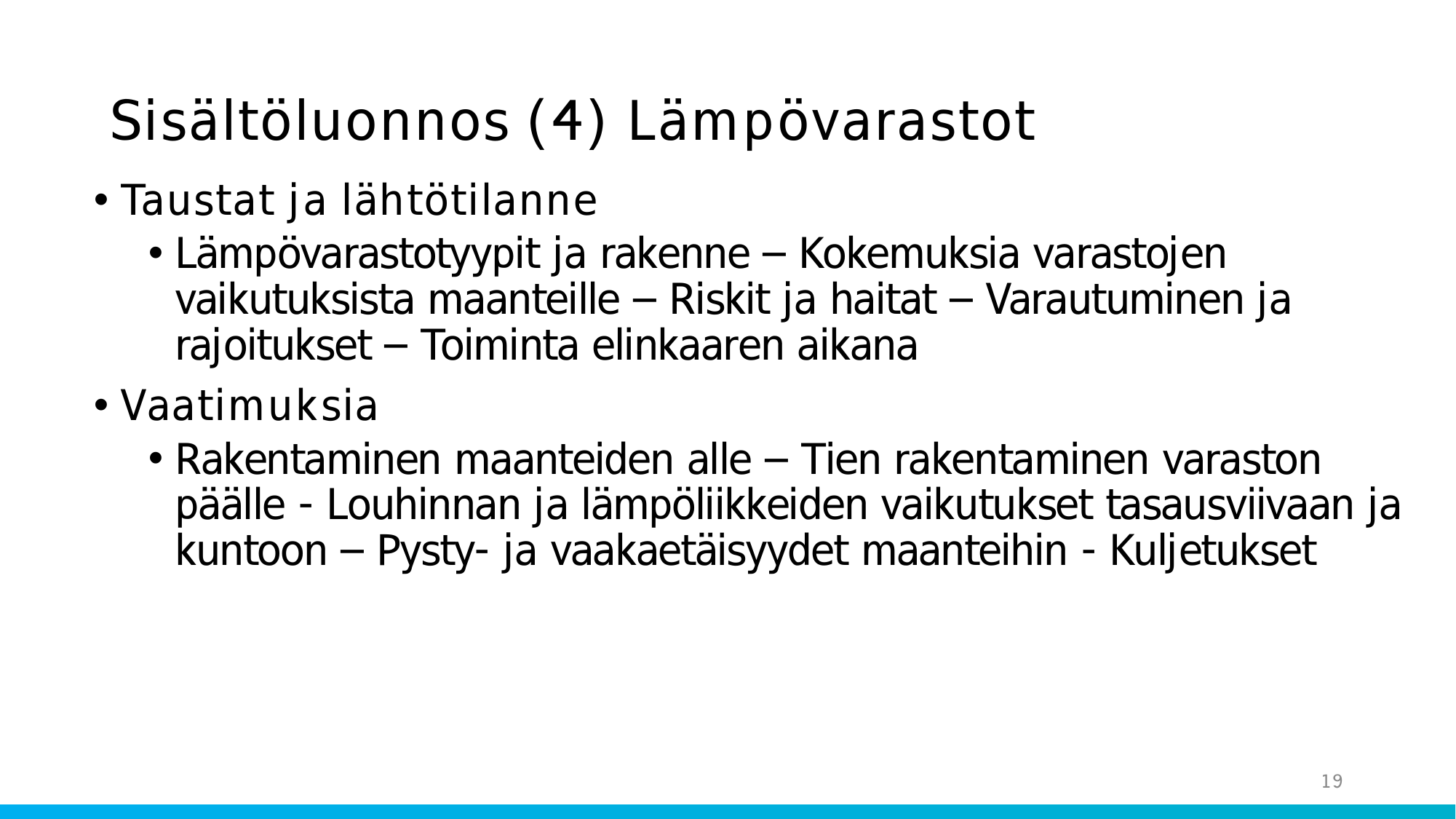

# Sisältöluonnos (4) Lämpövarastot
Taustat ja lähtötilanne
Lämpövarastotyypit ja rakenne – Kokemuksia varastojen vaikutuksista maanteille – Riskit ja haitat – Varautuminen ja rajoitukset – Toiminta elinkaaren aikana
Vaatimuksia
Rakentaminen maanteiden alle – Tien rakentaminen varaston päälle - Louhinnan ja lämpöliikkeiden vaikutukset tasausviivaan ja kuntoon – Pysty- ja vaakaetäisyydet maanteihin - Kuljetukset
19